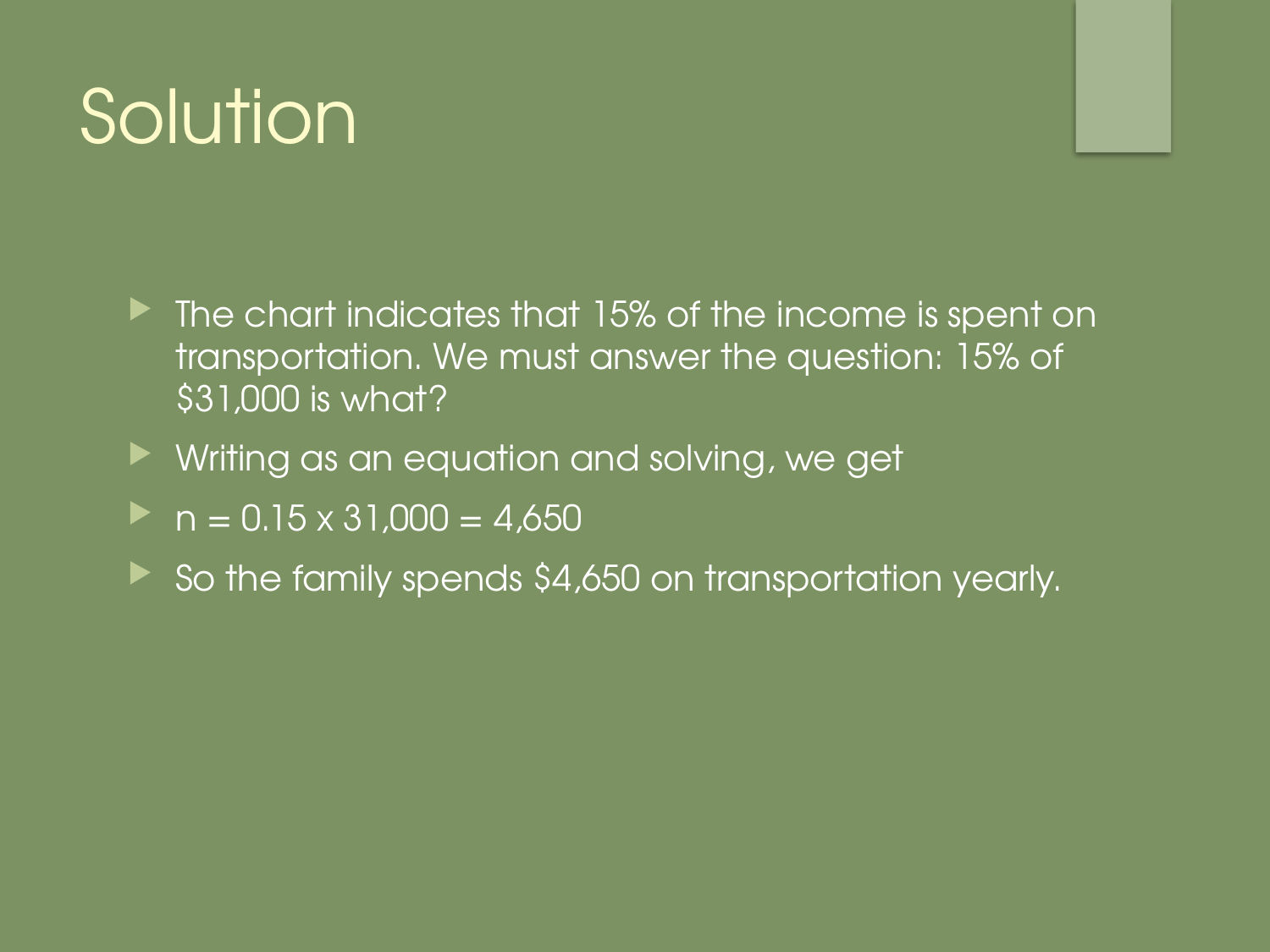

# Solution
The chart indicates that 15% of the income is spent on transportation. We must answer the question: 15% of $31,000 is what?
Writing as an equation and solving, we get
n = 0.15 x 31,000 = 4,650
So the family spends $4,650 on transportation yearly.